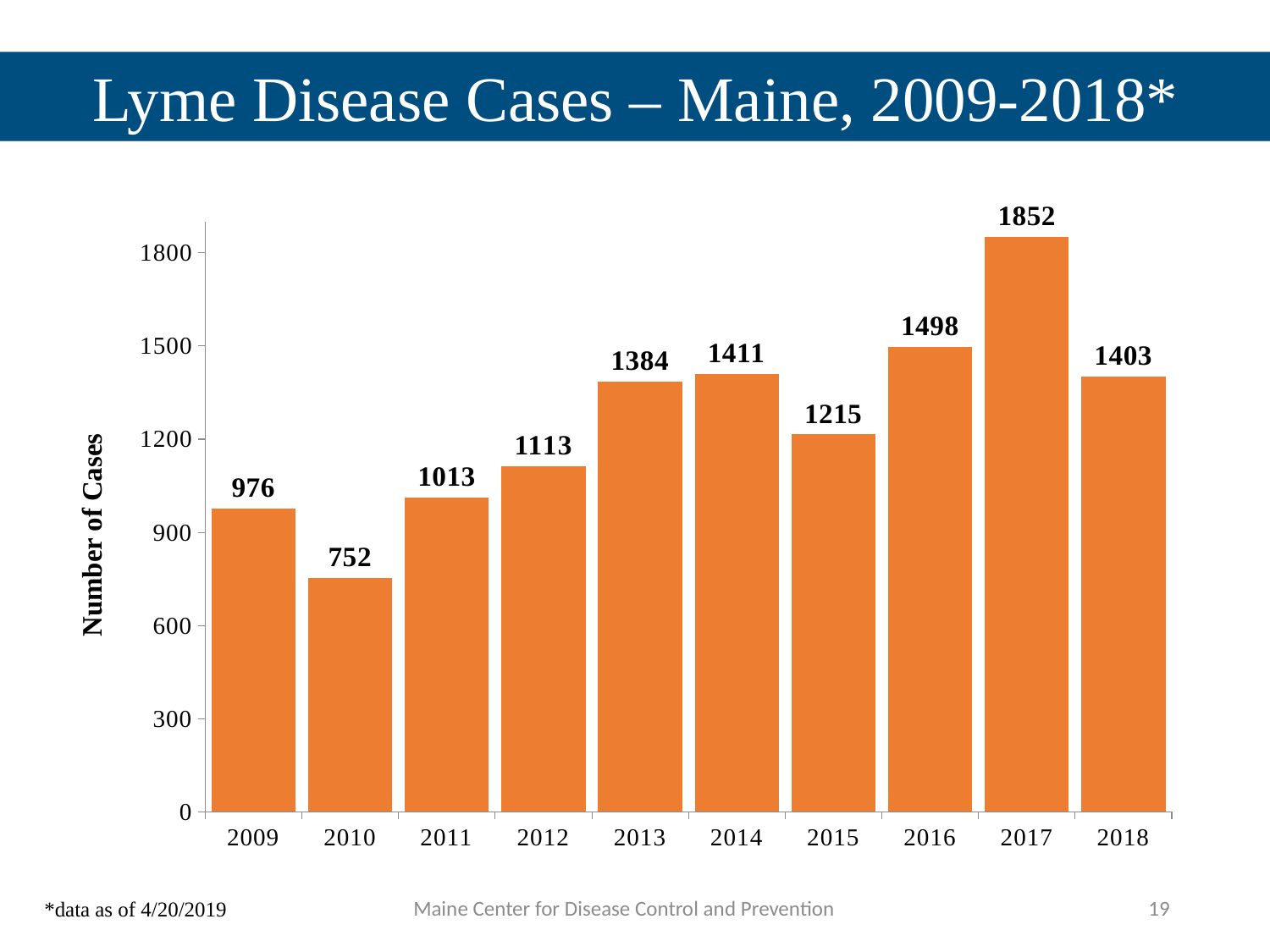

Lyme Disease Cases – Maine, 2009-2018*

### Chart

| Category | Maine |
|---|---|
| 2009 | 976.0 |
| 2010 | 752.0 |
| 2011 | 1013.0 |
| 2012 | 1113.0 |
| 2013 | 1384.0 |
| 2014 | 1411.0 |
| 2015 | 1215.0 |
| 2016 | 1498.0 |
| 2017 | 1852.0 |
| 2018 | 1403.0 |
19
Maine Center for Disease Control and Prevention
*data as of 4/20/2019